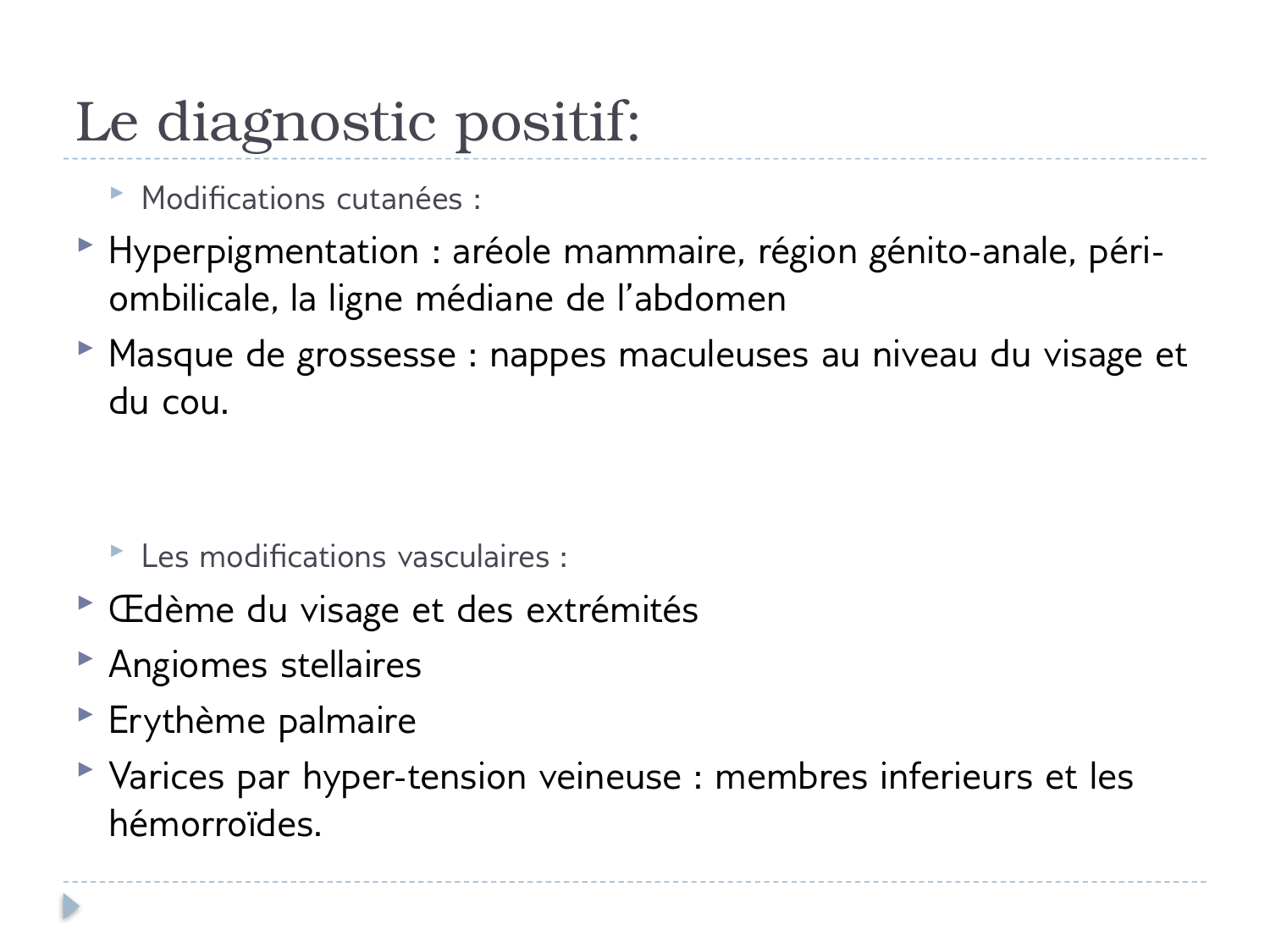

# Le diagnostic positif:
Modifications cutanées :
Hyperpigmentation : aréole mammaire, région génito-anale, péri-ombilicale, la ligne médiane de l’abdomen
Masque de grossesse : nappes maculeuses au niveau du visage et du cou.

Les modifications vasculaires :
Œdème du visage et des extrémités
Angiomes stellaires
Erythème palmaire
Varices par hyper-tension veineuse : membres inferieurs et les hémorroïdes.